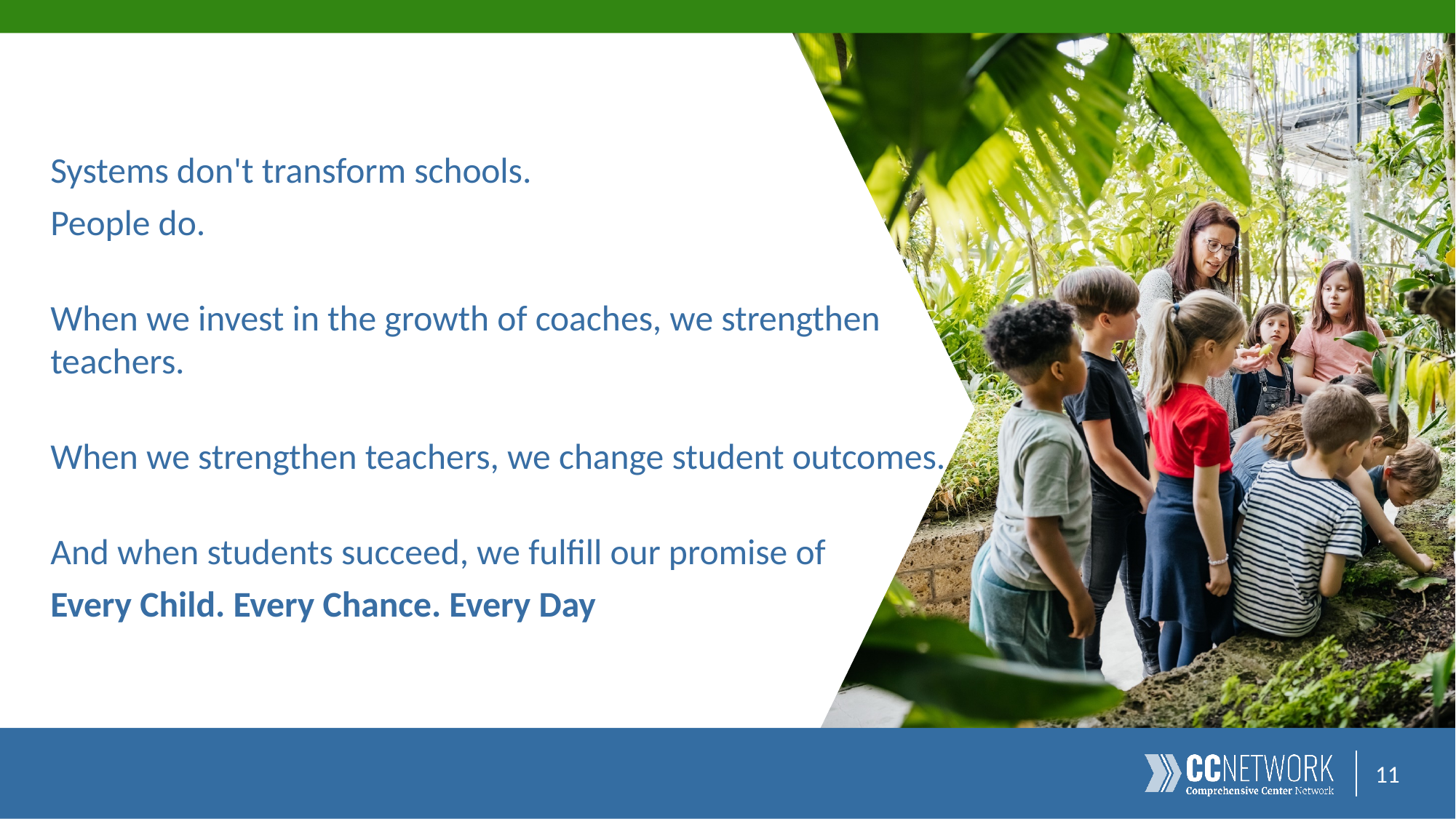

Systems don't transform schools.
People do.
When we invest in the growth of coaches, we strengthen teachers.
When we strengthen teachers, we change student outcomes.
And when students succeed, we fulfill our promise of
Every Child. Every Chance. Every Day

11